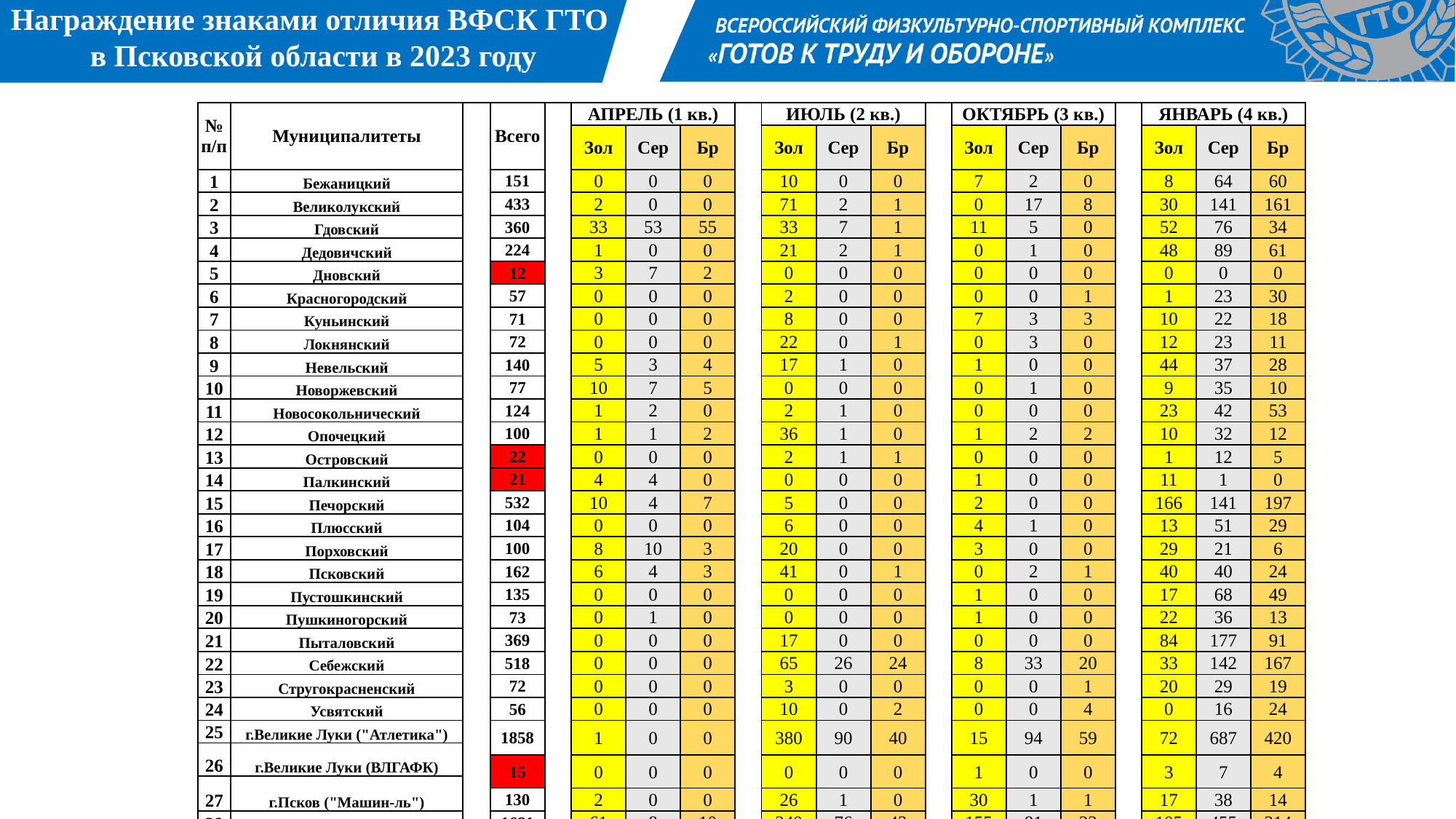

Награждение знаками отличия ВФСК ГТО
в Псковской области в 2023 году

Заголовок
| № п/п | Муниципалитеты |  | Всего |  | АПРЕЛЬ (1 кв.) |  |  |  | ИЮЛЬ (2 кв.) |  |  |  | ОКТЯБРЬ (3 кв.) |  |  |  | ЯНВАРЬ (4 кв.) |  |  |
| --- | --- | --- | --- | --- | --- | --- | --- | --- | --- | --- | --- | --- | --- | --- | --- | --- | --- | --- | --- |
|  |  |  |  |  | Зол | Сер | Бр |  | Зол | Сер | Бр |  | Зол | Сер | Бр |  | Зол | Сер | Бр |
| 1 | Бежаницкий |  | 151 |  | 0 | 0 | 0 |  | 10 | 0 | 0 |  | 7 | 2 | 0 |  | 8 | 64 | 60 |
| 2 | Великолукский |  | 433 |  | 2 | 0 | 0 |  | 71 | 2 | 1 |  | 0 | 17 | 8 |  | 30 | 141 | 161 |
| 3 | Гдовский |  | 360 |  | 33 | 53 | 55 |  | 33 | 7 | 1 |  | 11 | 5 | 0 |  | 52 | 76 | 34 |
| 4 | Дедовичский |  | 224 |  | 1 | 0 | 0 |  | 21 | 2 | 1 |  | 0 | 1 | 0 |  | 48 | 89 | 61 |
| 5 | Дновский |  | 12 |  | 3 | 7 | 2 |  | 0 | 0 | 0 |  | 0 | 0 | 0 |  | 0 | 0 | 0 |
| 6 | Красногородский |  | 57 |  | 0 | 0 | 0 |  | 2 | 0 | 0 |  | 0 | 0 | 1 |  | 1 | 23 | 30 |
| 7 | Куньинский |  | 71 |  | 0 | 0 | 0 |  | 8 | 0 | 0 |  | 7 | 3 | 3 |  | 10 | 22 | 18 |
| 8 | Локнянский |  | 72 |  | 0 | 0 | 0 |  | 22 | 0 | 1 |  | 0 | 3 | 0 |  | 12 | 23 | 11 |
| 9 | Невельский |  | 140 |  | 5 | 3 | 4 |  | 17 | 1 | 0 |  | 1 | 0 | 0 |  | 44 | 37 | 28 |
| 10 | Новоржевский |  | 77 |  | 10 | 7 | 5 |  | 0 | 0 | 0 |  | 0 | 1 | 0 |  | 9 | 35 | 10 |
| 11 | Новосокольнический |  | 124 |  | 1 | 2 | 0 |  | 2 | 1 | 0 |  | 0 | 0 | 0 |  | 23 | 42 | 53 |
| 12 | Опочецкий |  | 100 |  | 1 | 1 | 2 |  | 36 | 1 | 0 |  | 1 | 2 | 2 |  | 10 | 32 | 12 |
| 13 | Островский |  | 22 |  | 0 | 0 | 0 |  | 2 | 1 | 1 |  | 0 | 0 | 0 |  | 1 | 12 | 5 |
| 14 | Палкинский |  | 21 |  | 4 | 4 | 0 |  | 0 | 0 | 0 |  | 1 | 0 | 0 |  | 11 | 1 | 0 |
| 15 | Печорский |  | 532 |  | 10 | 4 | 7 |  | 5 | 0 | 0 |  | 2 | 0 | 0 |  | 166 | 141 | 197 |
| 16 | Плюсский |  | 104 |  | 0 | 0 | 0 |  | 6 | 0 | 0 |  | 4 | 1 | 0 |  | 13 | 51 | 29 |
| 17 | Порховский |  | 100 |  | 8 | 10 | 3 |  | 20 | 0 | 0 |  | 3 | 0 | 0 |  | 29 | 21 | 6 |
| 18 | Псковский |  | 162 |  | 6 | 4 | 3 |  | 41 | 0 | 1 |  | 0 | 2 | 1 |  | 40 | 40 | 24 |
| 19 | Пустошкинский |  | 135 |  | 0 | 0 | 0 |  | 0 | 0 | 0 |  | 1 | 0 | 0 |  | 17 | 68 | 49 |
| 20 | Пушкиногорский |  | 73 |  | 0 | 1 | 0 |  | 0 | 0 | 0 |  | 1 | 0 | 0 |  | 22 | 36 | 13 |
| 21 | Пыталовский |  | 369 |  | 0 | 0 | 0 |  | 17 | 0 | 0 |  | 0 | 0 | 0 |  | 84 | 177 | 91 |
| 22 | Себежский |  | 518 |  | 0 | 0 | 0 |  | 65 | 26 | 24 |  | 8 | 33 | 20 |  | 33 | 142 | 167 |
| 23 | Стругокрасненский |  | 72 |  | 0 | 0 | 0 |  | 3 | 0 | 0 |  | 0 | 0 | 1 |  | 20 | 29 | 19 |
| 24 | Усвятский |  | 56 |  | 0 | 0 | 0 |  | 10 | 0 | 2 |  | 0 | 0 | 4 |  | 0 | 16 | 24 |
| 25 | г.Великие Луки ("Атлетика") |  | 1858 |  | 1 | 0 | 0 |  | 380 | 90 | 40 |  | 15 | 94 | 59 |  | 72 | 687 | 420 |
| 26 | г.Великие Луки (ВЛГАФК) |  |  |  |  |  |  |  |  |  |  |  |  |  |  |  |  |  |  |
|  |  |  | 15 |  | 0 | 0 | 0 |  | 0 | 0 | 0 |  | 1 | 0 | 0 |  | 3 | 7 | 4 |
| 27 | г.Псков ("Машин-ль") |  |  |  |  |  |  |  |  |  |  |  |  |  |  |  |  |  |  |
|  |  |  | 130 |  | 2 | 0 | 0 |  | 26 | 1 | 0 |  | 30 | 1 | 1 |  | 17 | 38 | 14 |
| 28 | г.Псков ("Юность") |  | 1681 |  | 61 | 8 | 10 |  | 340 | 76 | 43 |  | 155 | 81 | 33 |  | 105 | 455 | 314 |
| ВСЕГО: |  |  | 7669 |  | 148 | 104 | 91 |  | 1137 | 208 | 115 |  | 248 | 246 | 133 |  | 880 | 2505 | 1854 |